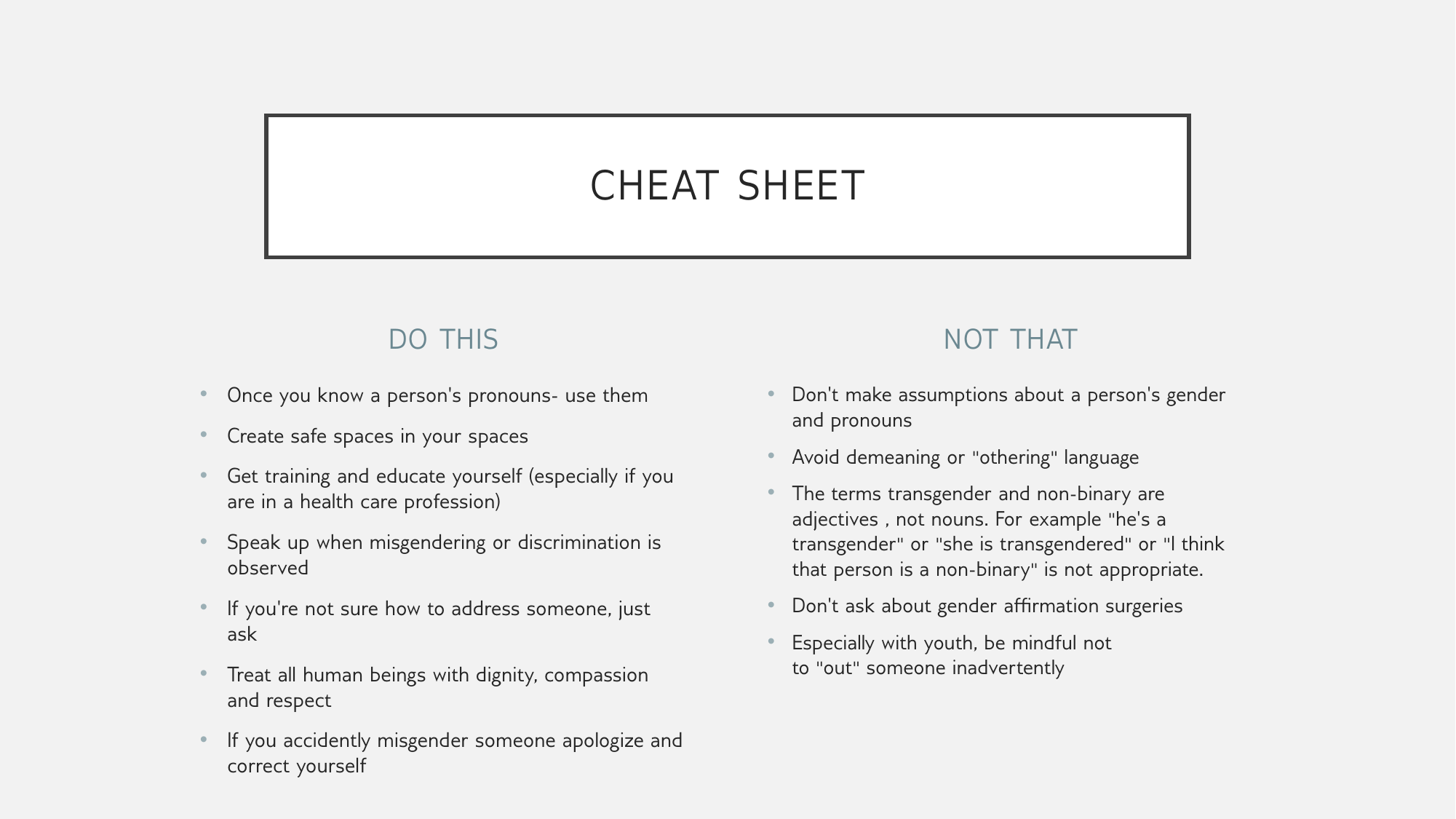

# Cheat sheet
Do this
Not that
Once you know a person's pronouns- use them
Create safe spaces in your spaces
Get training and educate yourself (especially if you are in a health care profession)
Speak up when misgendering or discrimination is observed
If you're not sure how to address someone, just ask
Treat all human beings with dignity, compassion and respect
If you accidently misgender someone apologize and correct yourself
Don't make assumptions about a person's gender and pronouns
Avoid demeaning or "othering" language
The terms transgender and non-binary are adjectives , not nouns. For example "he's a transgender" or "she is transgendered" or "I think that person is a non-binary" is not appropriate.
Don't ask about gender affirmation surgeries
Especially with youth, be mindful not to "out" someone inadvertently